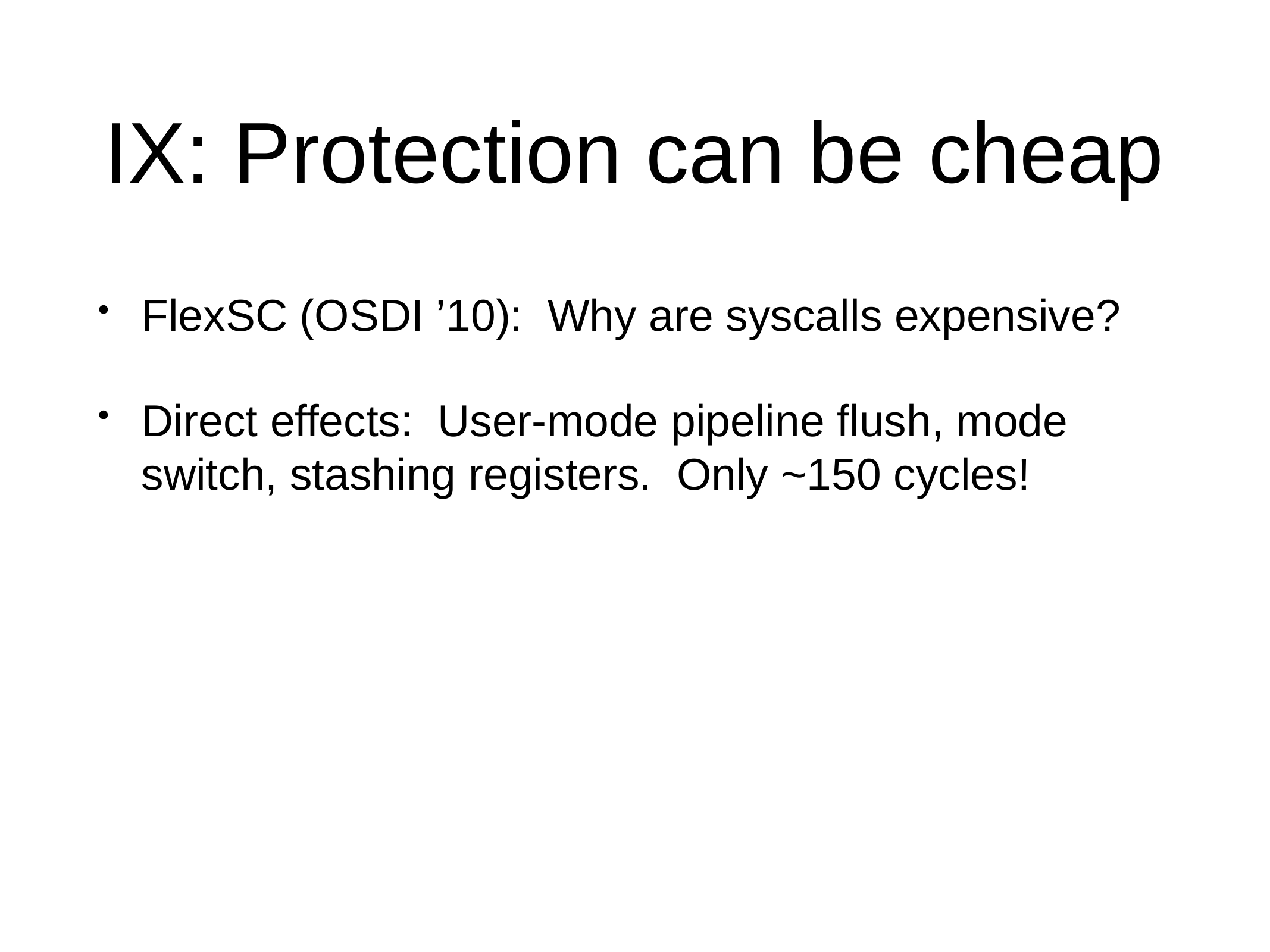

# IX: Protection can be cheap
FlexSC (OSDI ’10):  Why are syscalls expensive?
Direct effects:  User-mode pipeline flush, mode switch, stashing registers.  Only ~150 cycles!